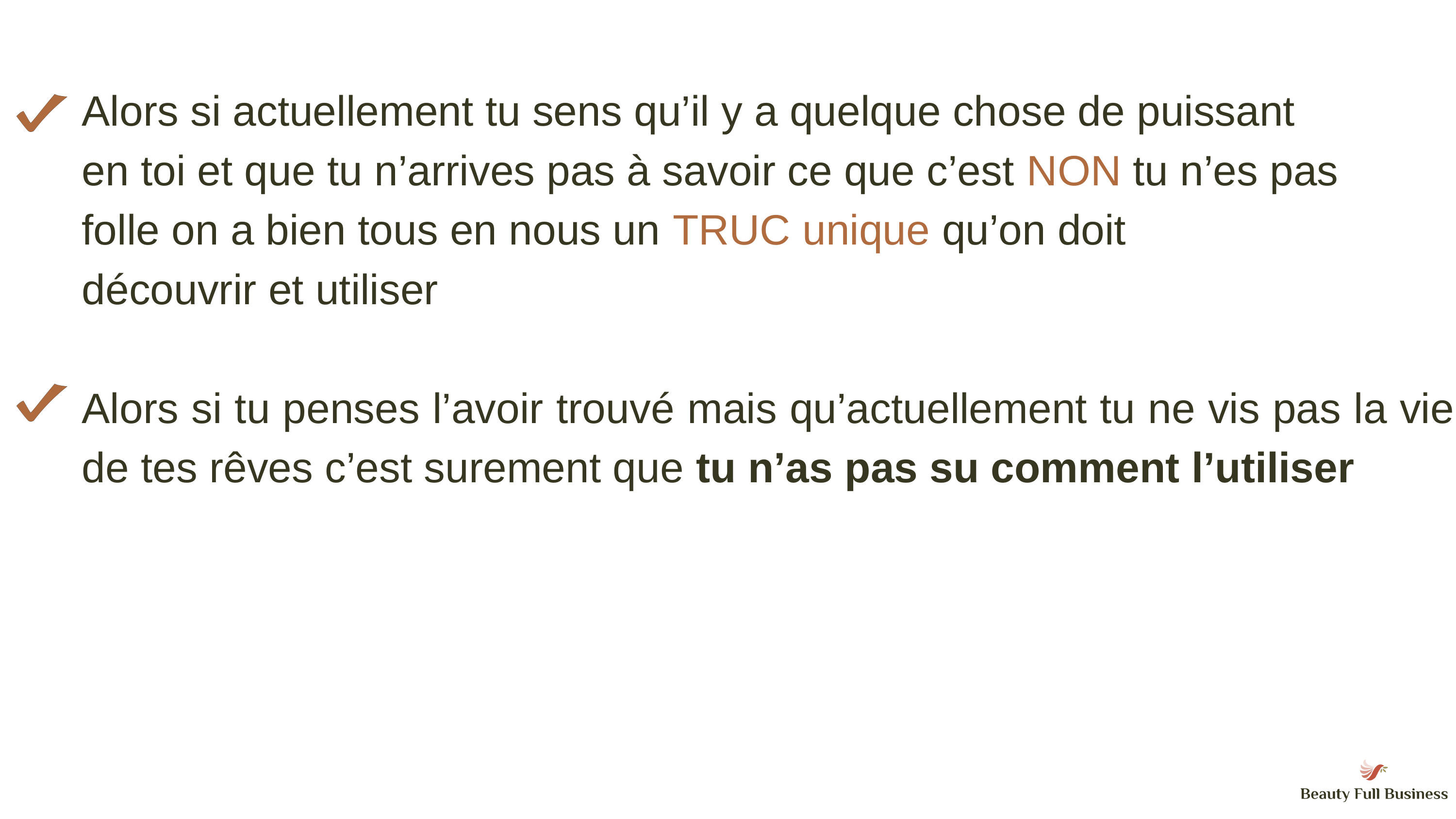

Alors si actuellement tu sens qu’il y a quelque chose de puissant
en toi et que tu n’arrives pas à savoir ce que c’est NON tu n’es pas
folle on a bien tous en nous un TRUC unique qu’on doit
découvrir et utiliser

Alors si tu penses l’avoir trouvé mais qu’actuellement tu ne vis pas la vie de tes rêves c’est surement que tu n’as pas su comment l’utiliser